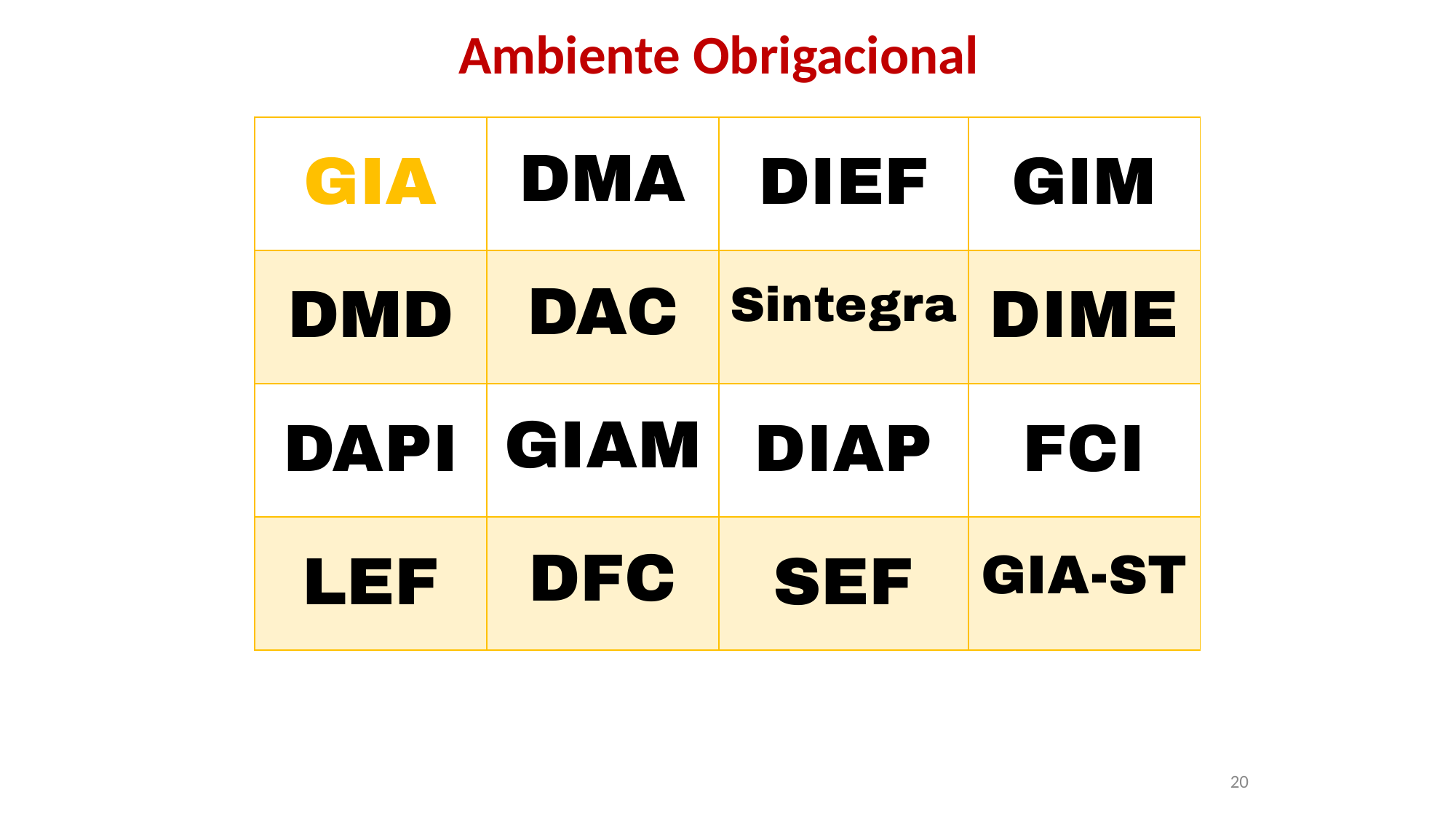

Ambiente Obrigacional
| GIA | DMA | DIEF | GIM |
| --- | --- | --- | --- |
| DMD | DAC | Sintegra | DIME |
| DAPI | GIAM | DIAP | FCI |
| LEF | DFC | SEF | GIA-ST |
20